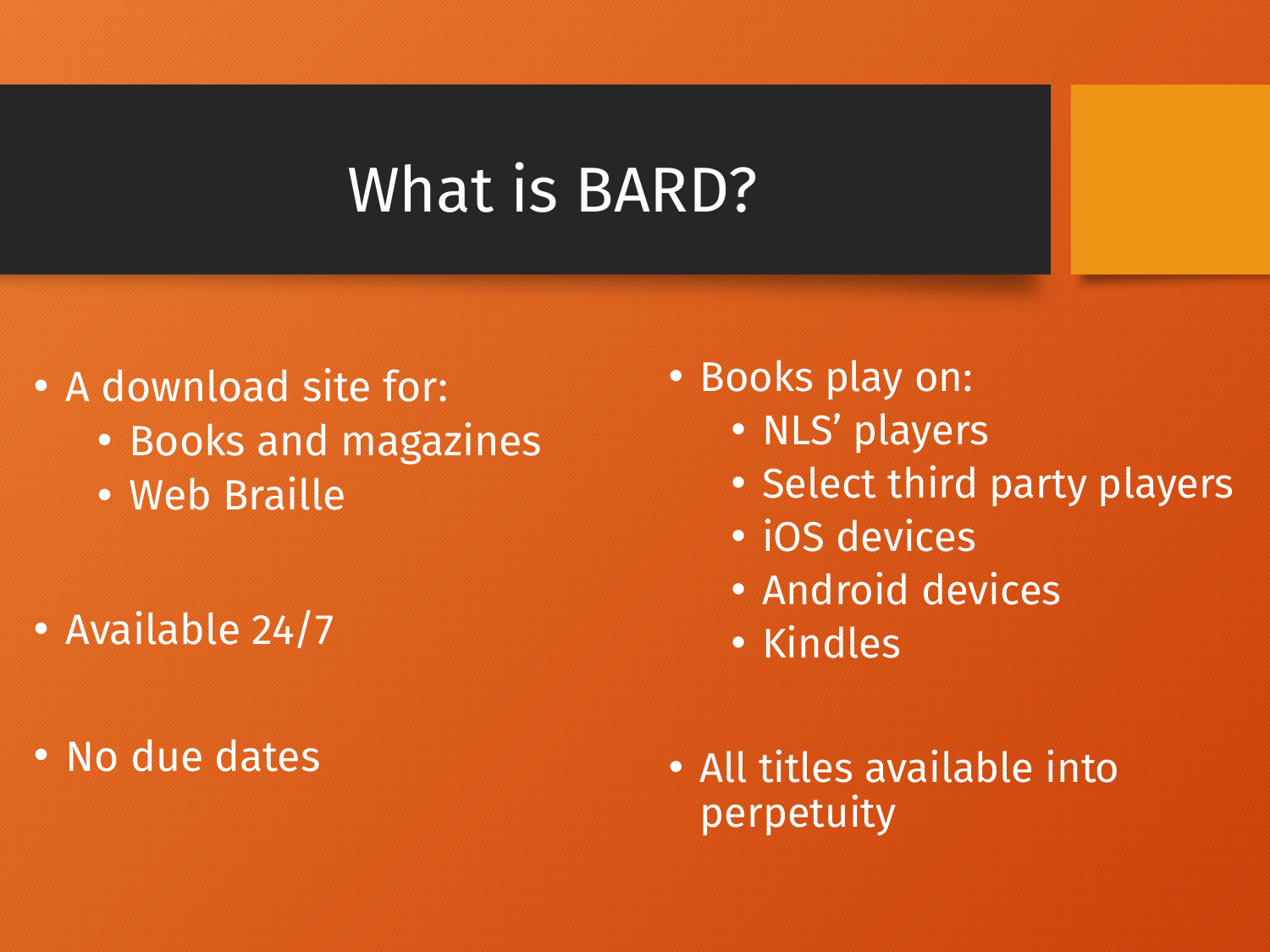

# What is BARD?
A download site for:
Books and magazines
Web Braille

Available 24/7

No due dates
Books play on:
NLS’ players
Select third party players
iOS devices
Android devices
Kindles

All titles available into perpetuity